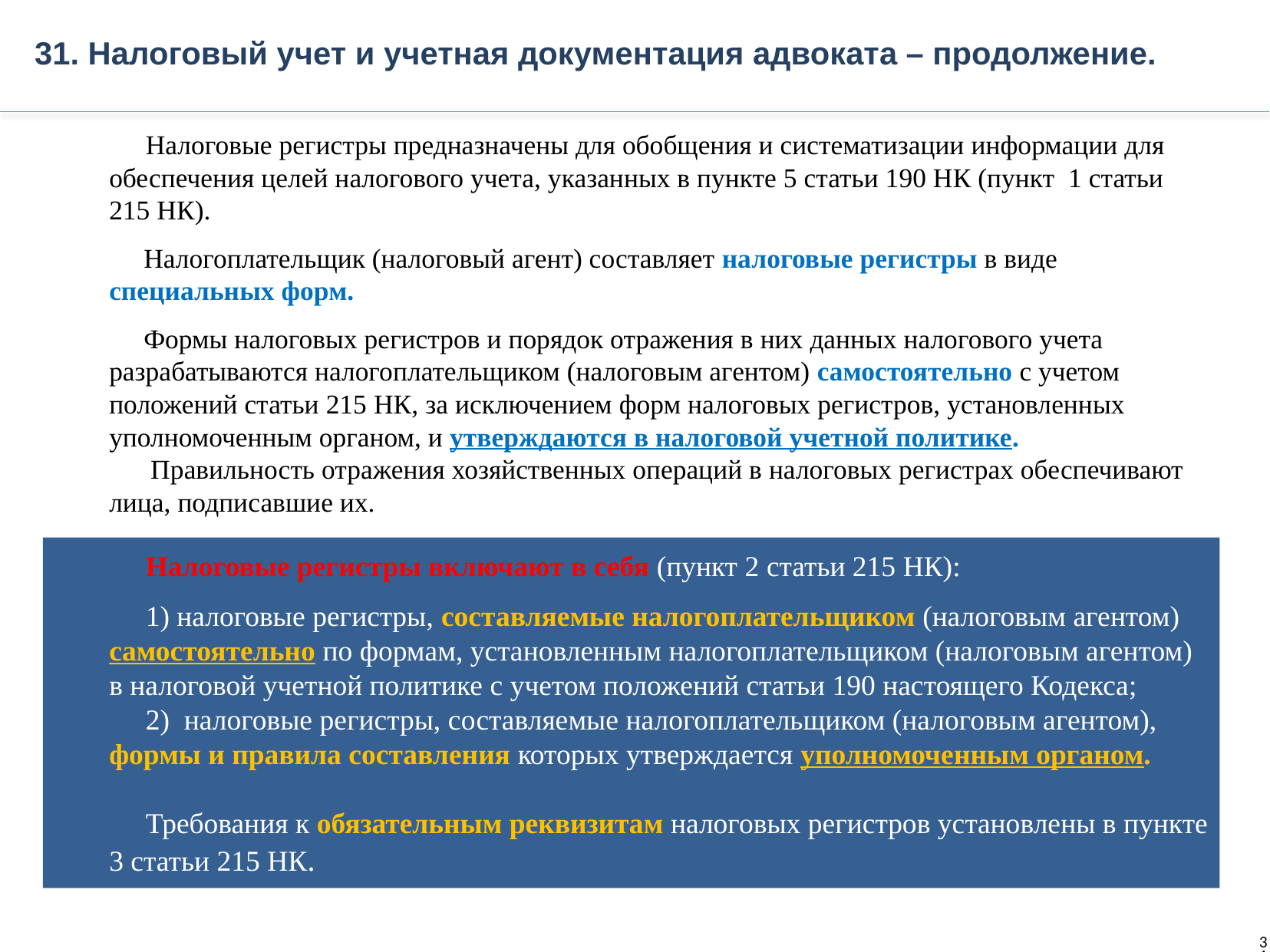

31. Налоговый учет и учетная документация адвоката – продолжение.
     Налоговые регистры предназначены для обобщения и систематизации информации для обеспечения целей налогового учета, указанных в пункте 5 статьи 190 НК (пункт  1 статьи 215 НК).

     Налогоплательщик (налоговый агент) составляет налоговые регистры в виде специальных форм.

     Формы налоговых регистров и порядок отражения в них данных налогового учета разрабатываются налогоплательщиком (налоговым агентом) самостоятельно с учетом положений статьи 215 НК, за исключением форм налоговых регистров, установленных уполномоченным органом, и утверждаются в налоговой учетной политике.
      Правильность отражения хозяйственных операций в налоговых регистрах обеспечивают лица, подписавшие их.

     Налоговые регистры включают в себя (пункт 2 статьи 215 НК):

     1) налоговые регистры, составляемые налогоплательщиком (налоговым агентом) самостоятельно по формам, установленным налогоплательщиком (налоговым агентом) в налоговой учетной политике с учетом положений статьи 190 настоящего Кодекса;
     2)  налоговые регистры, составляемые налогоплательщиком (налоговым агентом), формы и правила составления которых утверждается уполномоченным органом.

     Требования к обязательным реквизитам налоговых регистров установлены в пункте 3 статьи 215 НК.
31